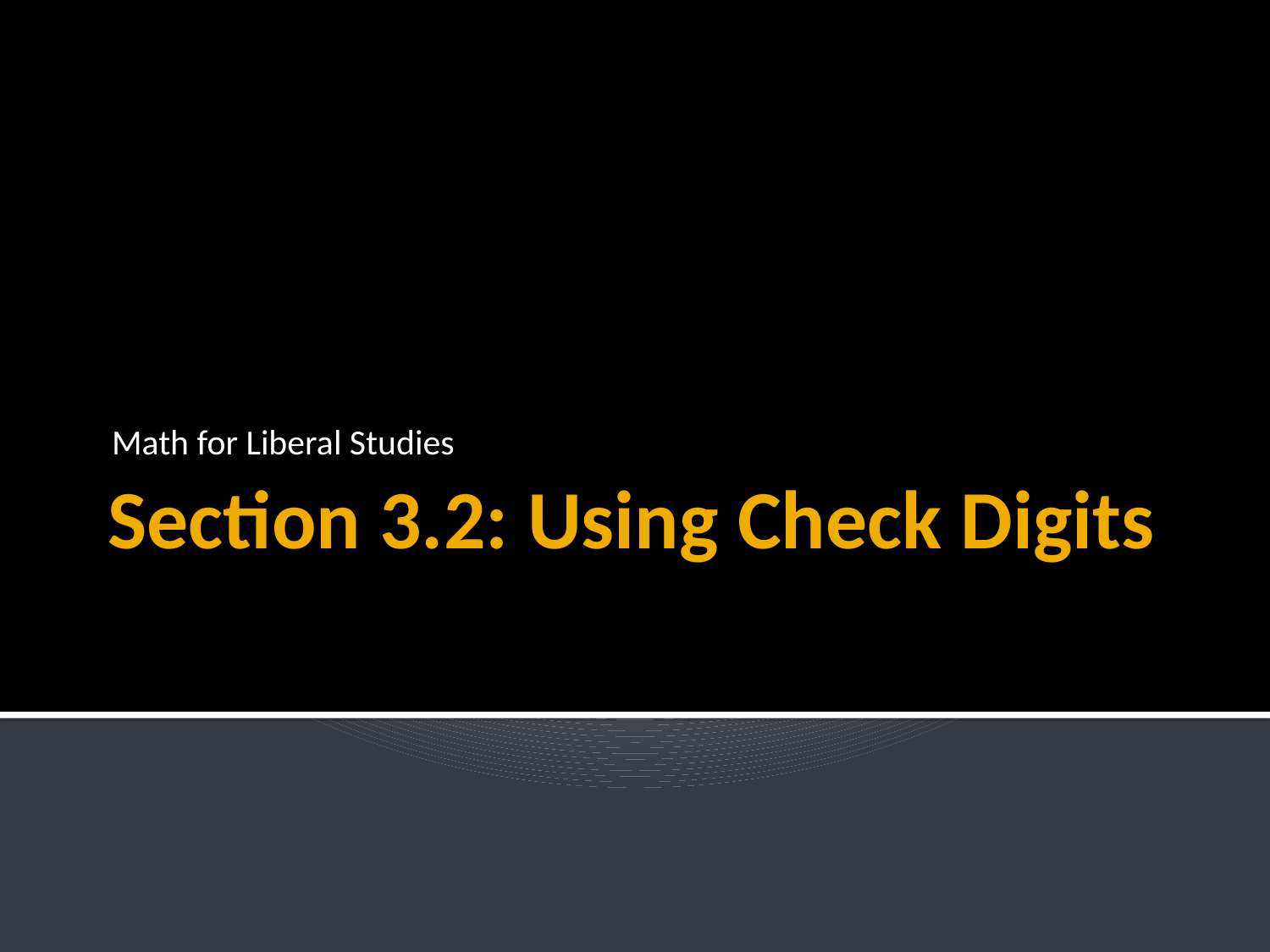

Math for Liberal Studies
# Section 3.2: Using Check Digits